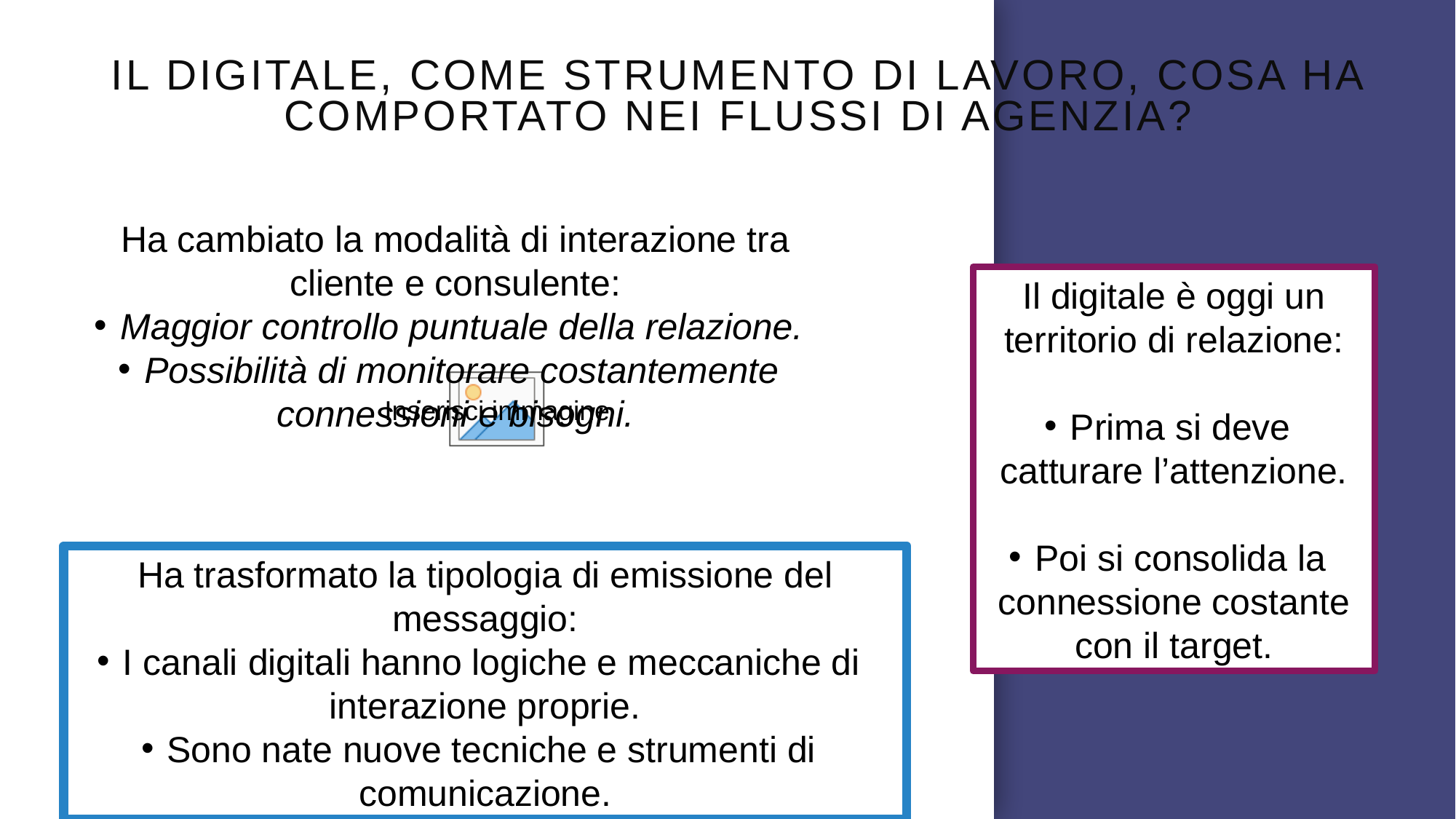

# Il digitale, come strumento di lavoro, cosa ha comportato nei flussi di agenzia?

Ha cambiato la modalità di interazione tra cliente e consulente:
Maggior controllo puntuale della relazione.
Possibilità di monitorare costantemente connessioni e bisogni.
Il digitale è oggi un territorio di relazione:

Prima si deve catturare l’attenzione.

Poi si consolida la connessione costante con il target.
Ha trasformato la tipologia di emissione del messaggio:
I canali digitali hanno logiche e meccaniche di interazione proprie.
Sono nate nuove tecniche e strumenti di comunicazione.